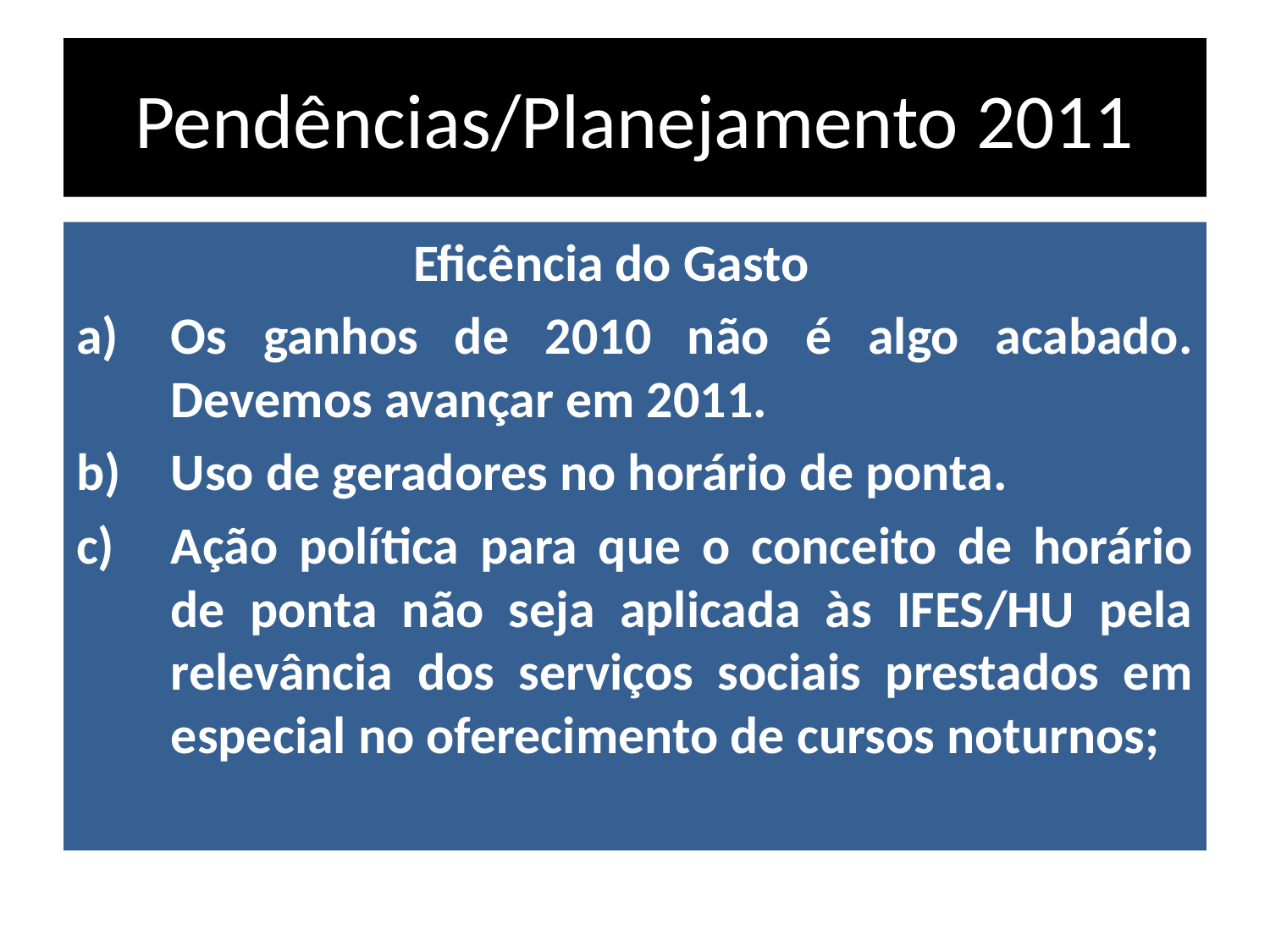

# Pendências/Planejamento 2011
Eficência do Gasto
Os ganhos de 2010 não é algo acabado. Devemos avançar em 2011.
Uso de geradores no horário de ponta.
Ação política para que o conceito de horário de ponta não seja aplicada às IFES/HU pela relevância dos serviços sociais prestados em especial no oferecimento de cursos noturnos;